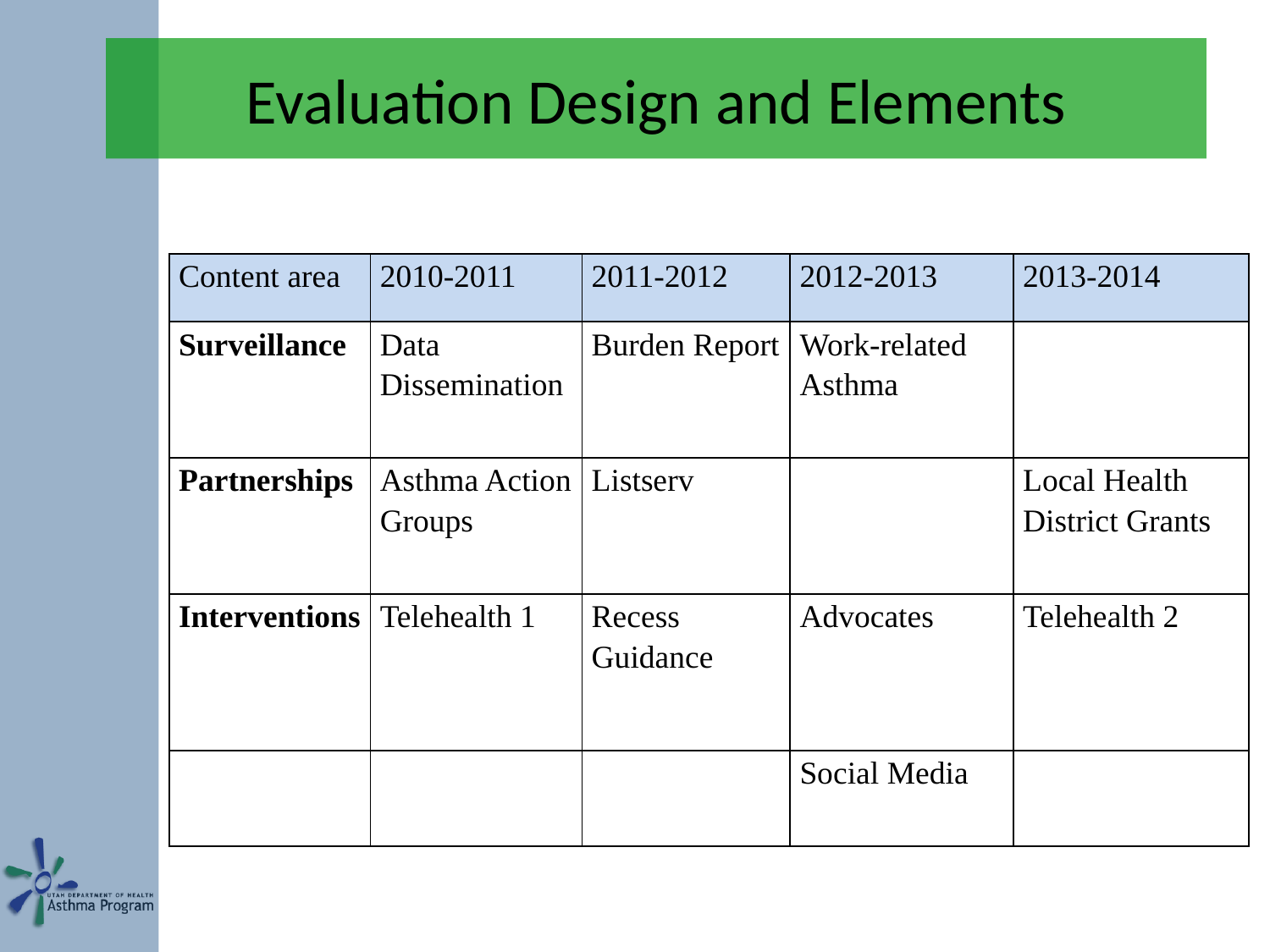

# Evaluation Design and Elements
| Content area | 2010-2011 | 2011-2012 | 2012-2013 | 2013-2014 |
| --- | --- | --- | --- | --- |
| Surveillance | Data Dissemination | Burden Report | Work-related Asthma |  |
| Partnerships | Asthma Action Groups | Listserv |  | Local Health District Grants |
| Interventions | Telehealth 1 | Recess Guidance | Advocates | Telehealth 2 |
|  |  |  | Social Media |  |